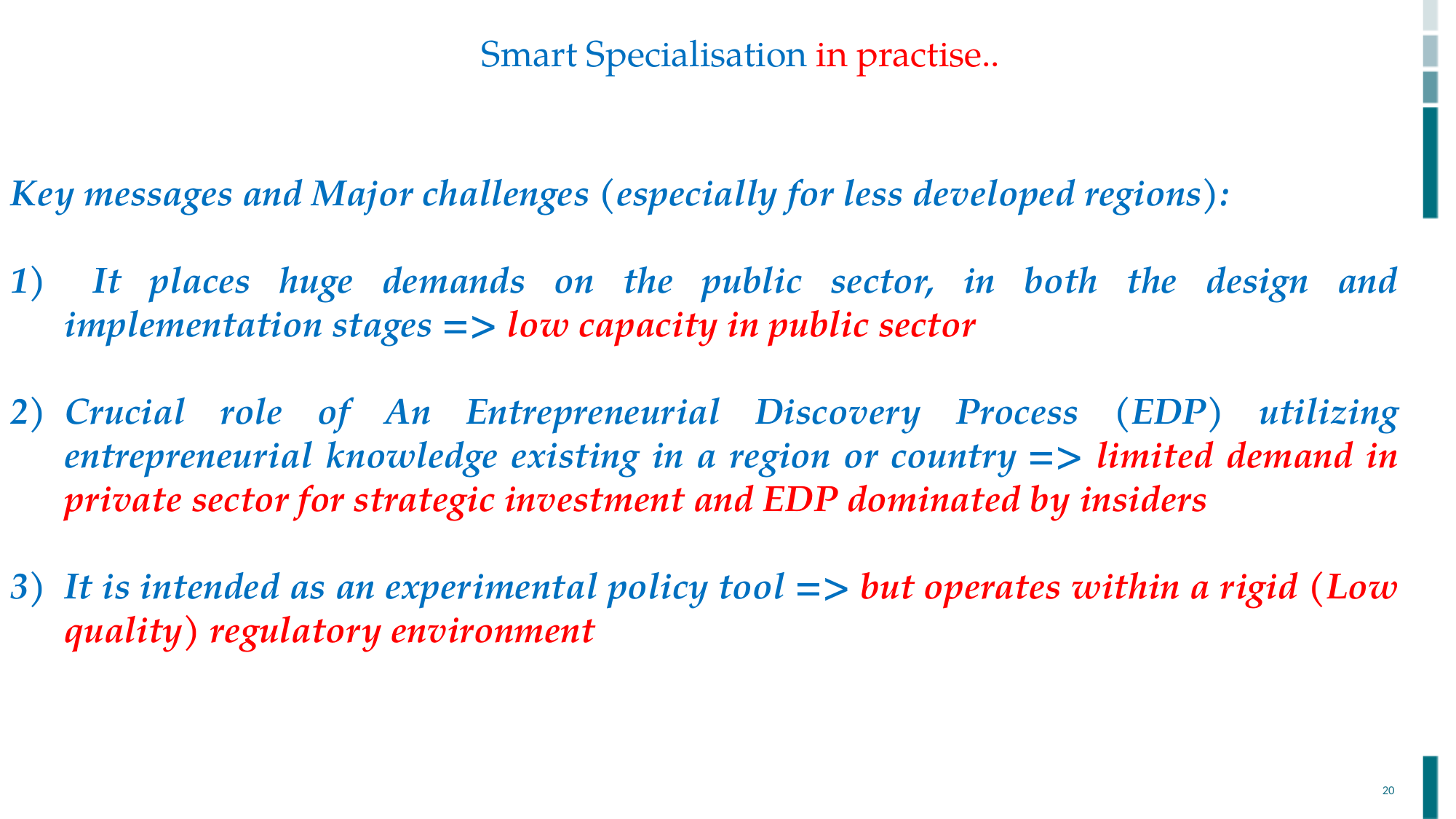

Smart Specialisation in practise..
Key messages and Major challenges (especially for less developed regions):

 It places huge demands on the public sector, in both the design and implementation stages => low capacity in public sector

Crucial role of An Entrepreneurial Discovery Process (EDP) utilizing entrepreneurial knowledge existing in a region or country => limited demand in private sector for strategic investment and EDP dominated by insiders

It is intended as an experimental policy tool => but operates within a rigid (Low quality) regulatory environment